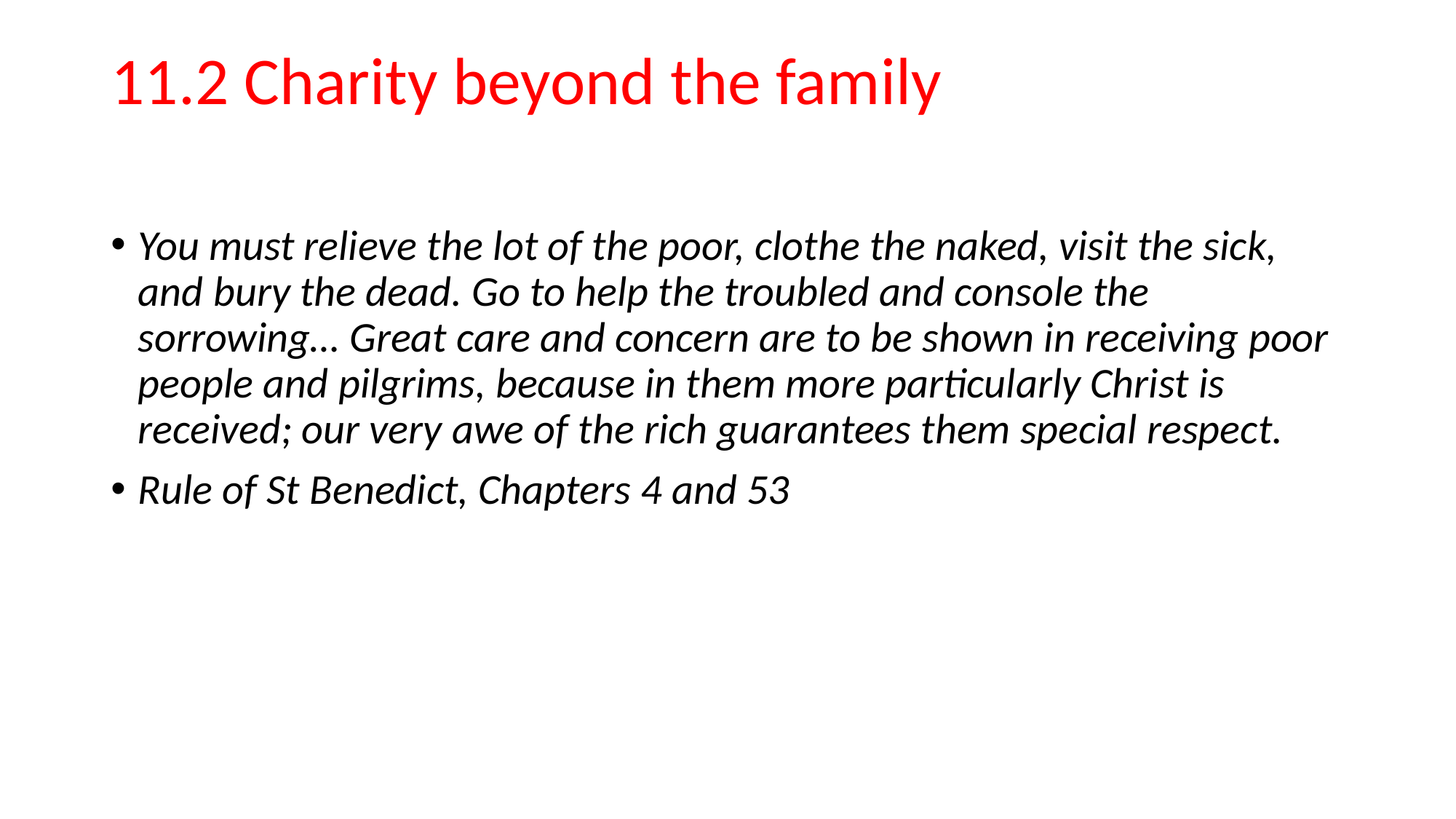

# 11.2 Charity beyond the family
You must relieve the lot of the poor, clothe the naked, visit the sick, and bury the dead. Go to help the troubled and console the sorrowing… Great care and concern are to be shown in receiving poor people and pilgrims, because in them more particularly Christ is received; our very awe of the rich guarantees them special respect.
Rule of St Benedict, Chapters 4 and 53